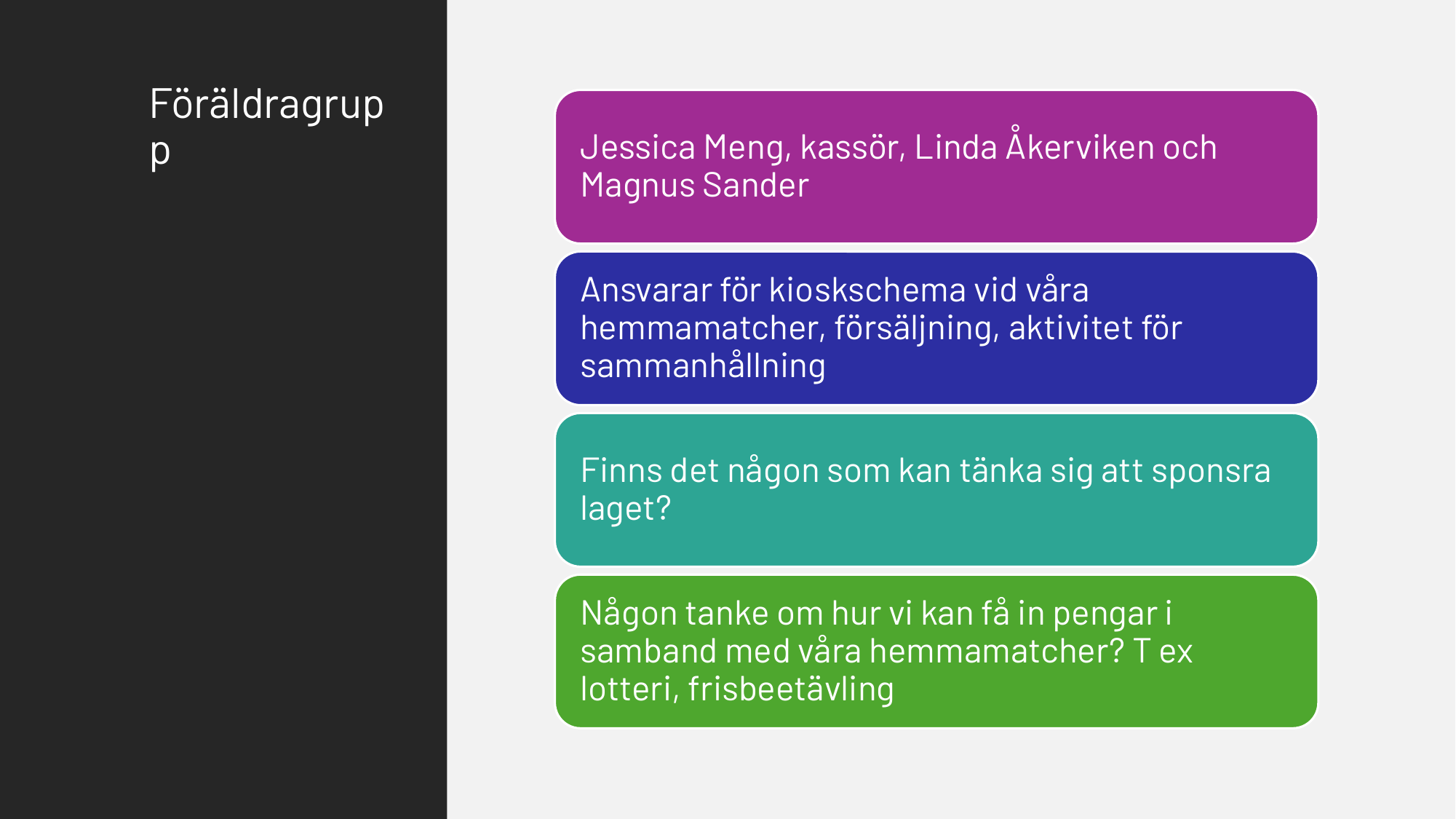

# Föräldragrupp
Jessica Meng, kassör, Linda Åkerviken och Magnus Sander
Ansvarar för kioskschema vid våra hemmamatcher, försäljning, aktivitet för sammanhållning
Finns det någon som kan tänka sig att sponsra laget?
Någon tanke om hur vi kan få in pengar i samband med våra hemmamatcher? T ex lotteri, frisbeetävling